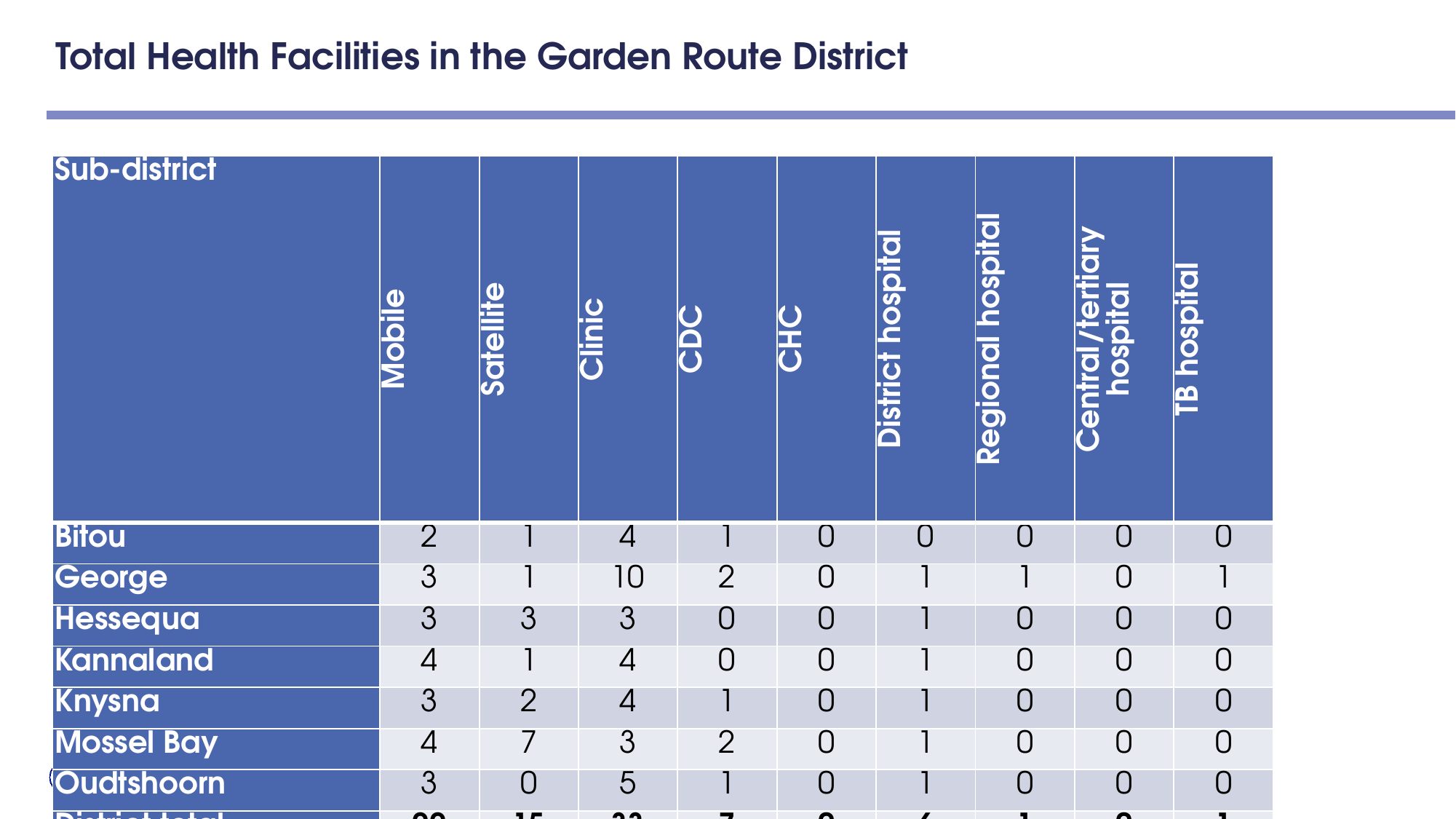

# Total Health Facilities in the Garden Route District
| Sub-district | Mobile | Satellite | Clinic | CDC | CHC | District hospital | Regional hospital | Central/tertiary hospital | TB hospital |
| --- | --- | --- | --- | --- | --- | --- | --- | --- | --- |
| Bitou | 2 | 1 | 4 | 1 | 0 | 0 | 0 | 0 | 0 |
| George | 3 | 1 | 10 | 2 | 0 | 1 | 1 | 0 | 1 |
| Hessequa | 3 | 3 | 3 | 0 | 0 | 1 | 0 | 0 | 0 |
| Kannaland | 4 | 1 | 4 | 0 | 0 | 1 | 0 | 0 | 0 |
| Knysna | 3 | 2 | 4 | 1 | 0 | 1 | 0 | 0 | 0 |
| Mossel Bay | 4 | 7 | 3 | 2 | 0 | 1 | 0 | 0 | 0 |
| Oudtshoorn | 3 | 0 | 5 | 1 | 0 | 1 | 0 | 0 | 0 |
| District total | 22 | 15 | 33 | 7 | 0 | 6 | 1 | 0 | 1 |